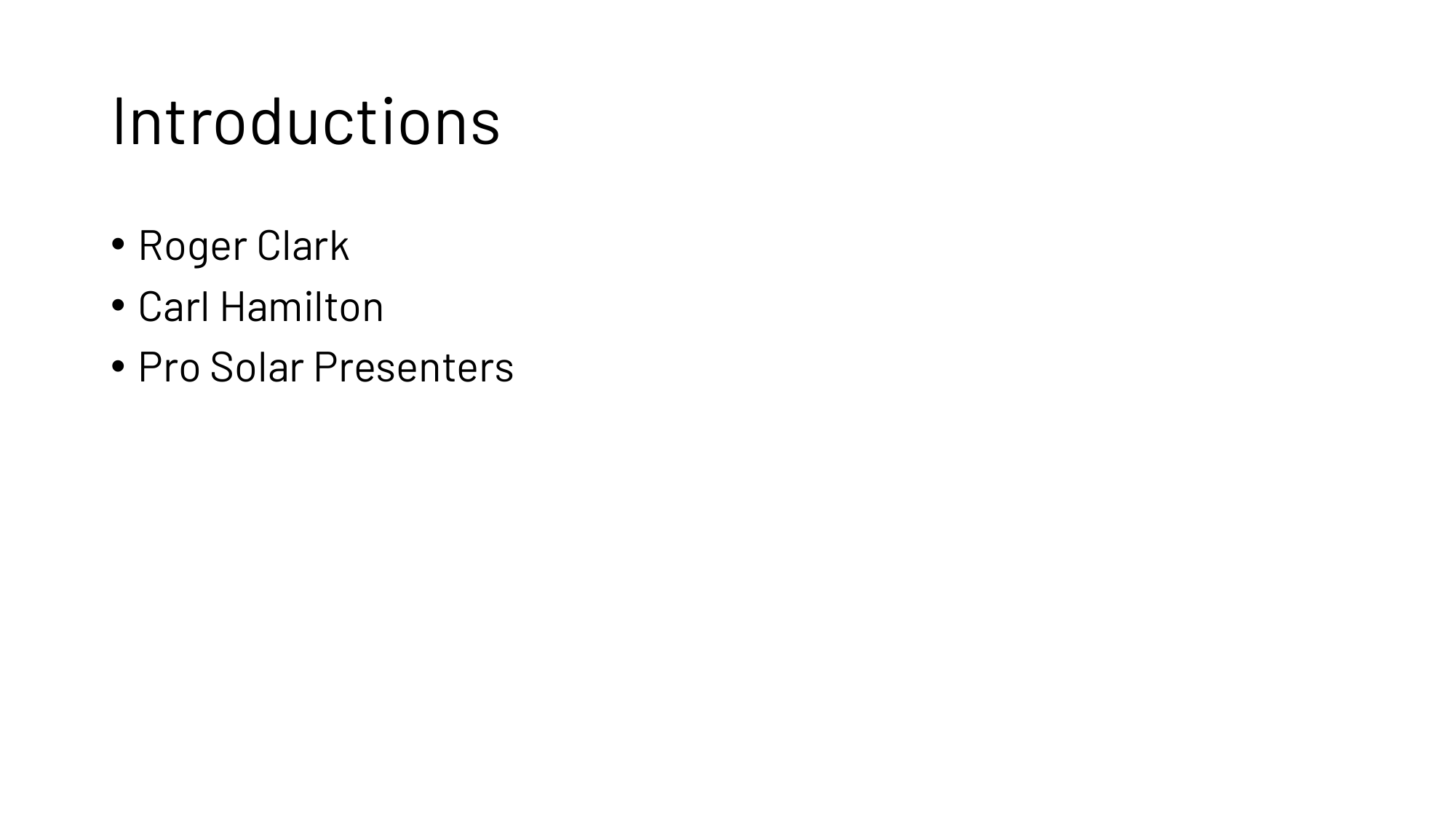

# Introductions
Roger Clark
Carl Hamilton
Pro Solar Presenters